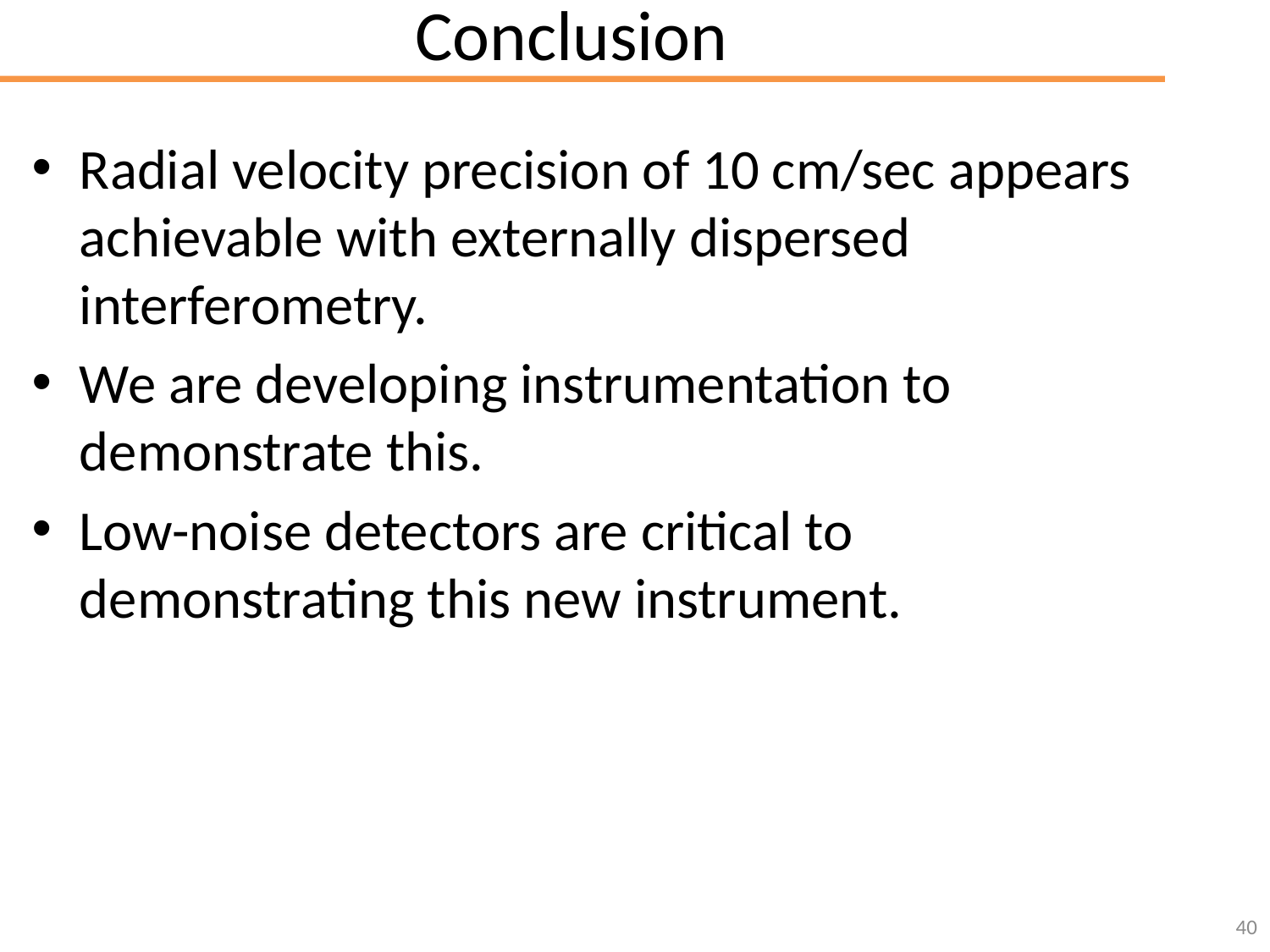

# Conclusion
Radial velocity precision of 10 cm/sec appears achievable with externally dispersed interferometry.
We are developing instrumentation to demonstrate this.
Low-noise detectors are critical to demonstrating this new instrument.

40